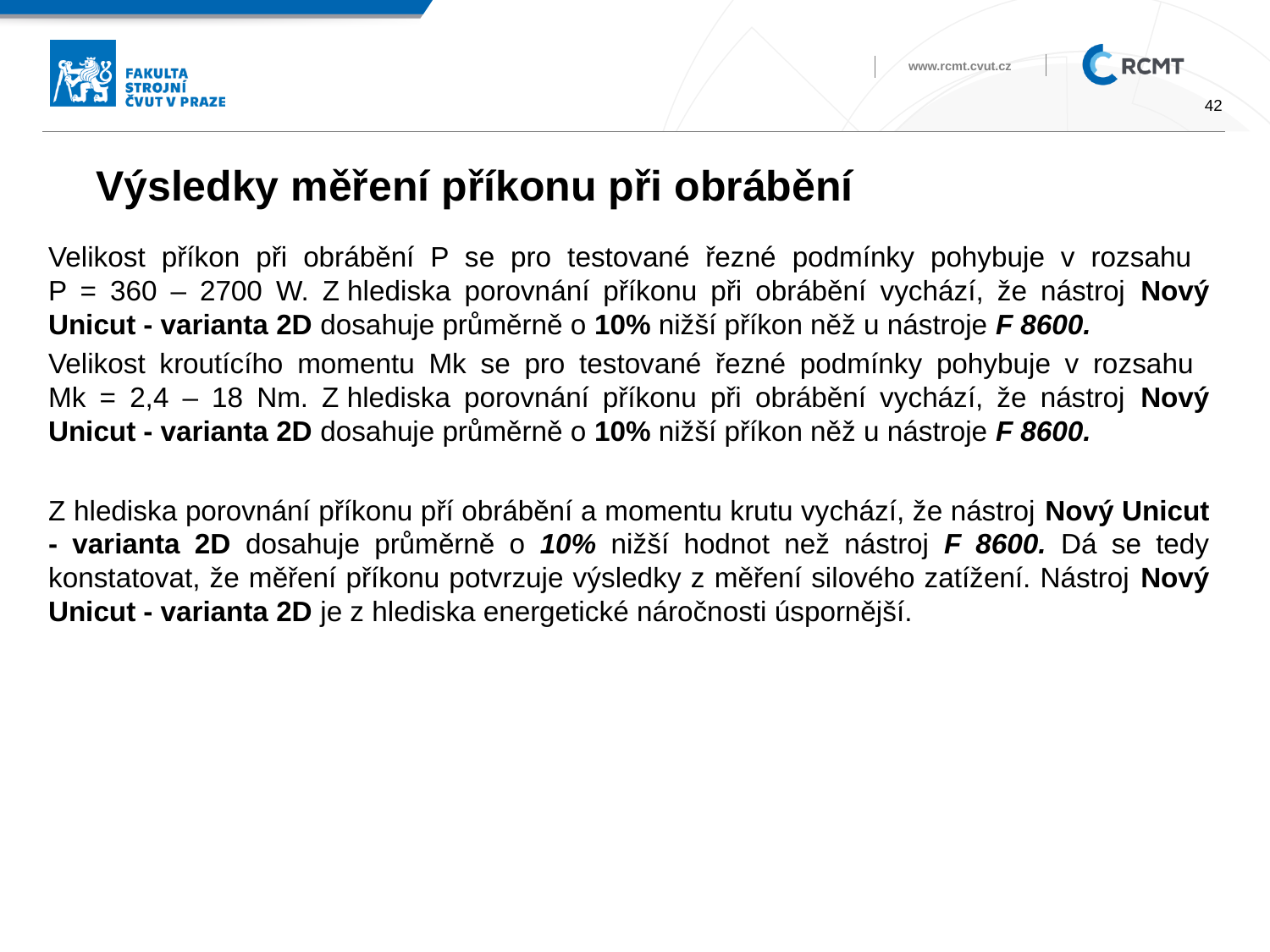

# Výsledky měření příkonu při obrábění
Velikost příkon při obrábění P se pro testované řezné podmínky pohybuje v rozsahu
P = 360 – 2700 W. Z hlediska porovnání příkonu při obrábění vychází, že nástroj Nový Unicut - varianta 2D dosahuje průměrně o 10% nižší příkon něž u nástroje F 8600.
Velikost kroutícího momentu Mk se pro testované řezné podmínky pohybuje v rozsahu
Mk = 2,4 – 18 Nm. Z hlediska porovnání příkonu při obrábění vychází, že nástroj Nový Unicut - varianta 2D dosahuje průměrně o 10% nižší příkon něž u nástroje F 8600.

Z hlediska porovnání příkonu pří obrábění a momentu krutu vychází, že nástroj Nový Unicut - varianta 2D dosahuje průměrně o 10% nižší hodnot než nástroj F 8600. Dá se tedy konstatovat, že měření příkonu potvrzuje výsledky z měření silového zatížení. Nástroj Nový Unicut - varianta 2D je z hlediska energetické náročnosti úspornější.